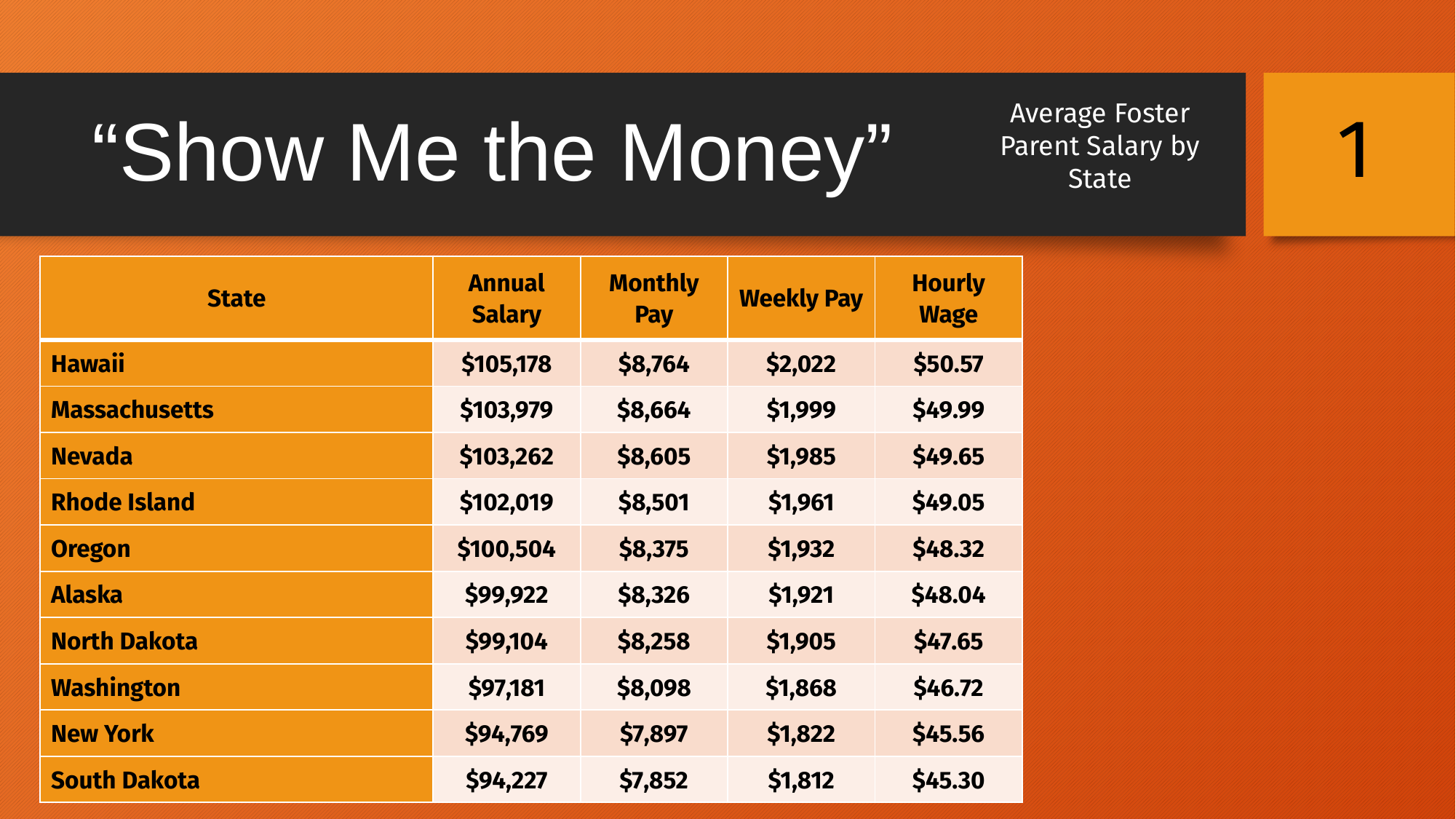

# “Show Me the Money”
Average Foster Parent Salary by State
1
| State | Annual Salary | Monthly Pay | Weekly Pay | Hourly Wage |
| --- | --- | --- | --- | --- |
| Hawaii | $105,178 | $8,764 | $2,022 | $50.57 |
| Massachusetts | $103,979 | $8,664 | $1,999 | $49.99 |
| Nevada | $103,262 | $8,605 | $1,985 | $49.65 |
| Rhode Island | $102,019 | $8,501 | $1,961 | $49.05 |
| Oregon | $100,504 | $8,375 | $1,932 | $48.32 |
| Alaska | $99,922 | $8,326 | $1,921 | $48.04 |
| North Dakota | $99,104 | $8,258 | $1,905 | $47.65 |
| Washington | $97,181 | $8,098 | $1,868 | $46.72 |
| New York | $94,769 | $7,897 | $1,822 | $45.56 |
| South Dakota | $94,227 | $7,852 | $1,812 | $45.30 |